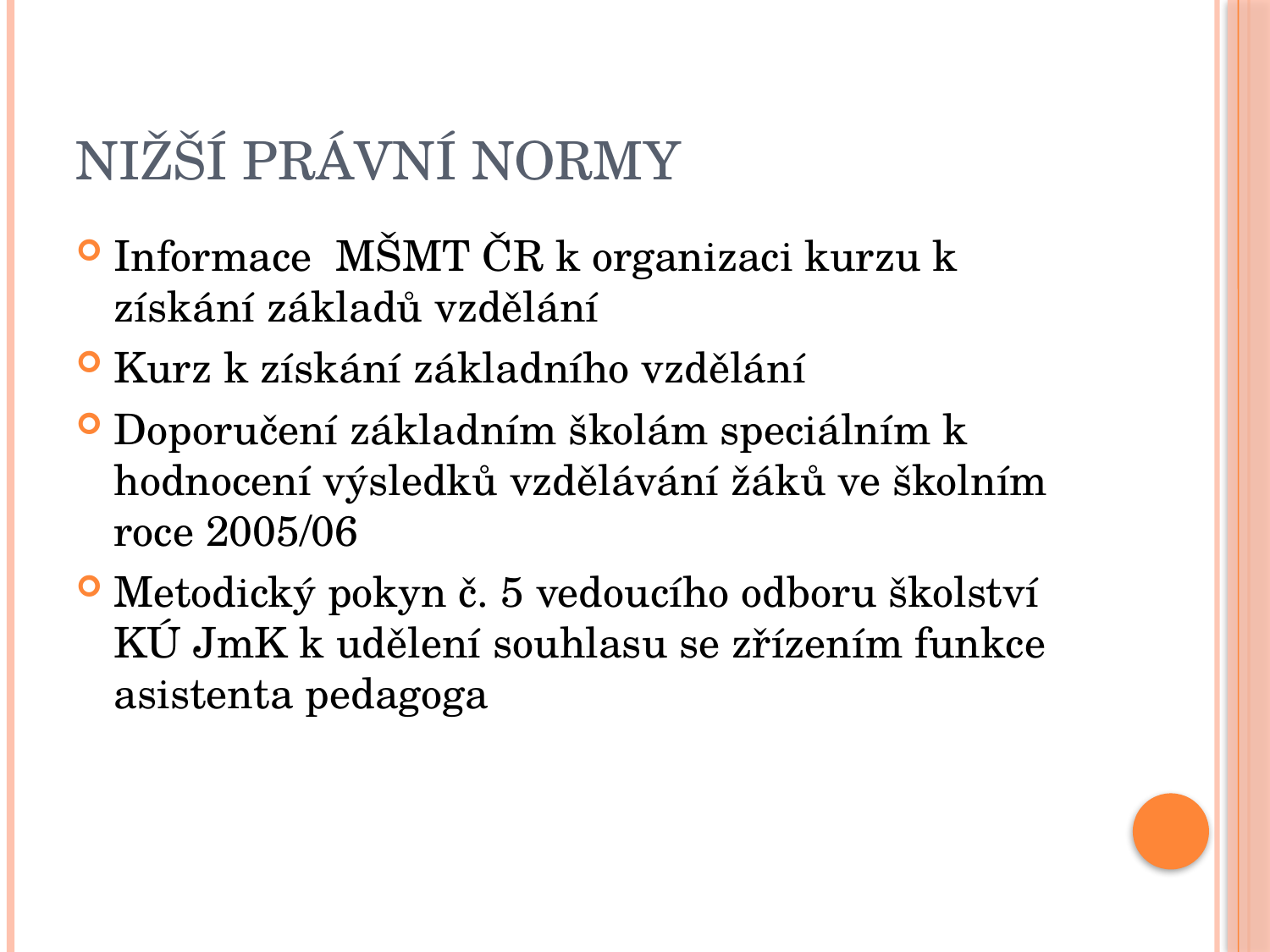

# Nižší právní normy
Informace  MŠMT ČR k organizaci kurzu k získání základů vzdělání
Kurz k získání základního vzdělání
Doporučení základním školám speciálním k hodnocení výsledků vzdělávání žáků ve školním roce 2005/06
Metodický pokyn č. 5 vedoucího odboru školství KÚ JmK k udělení souhlasu se zřízením funkce asistenta pedagoga